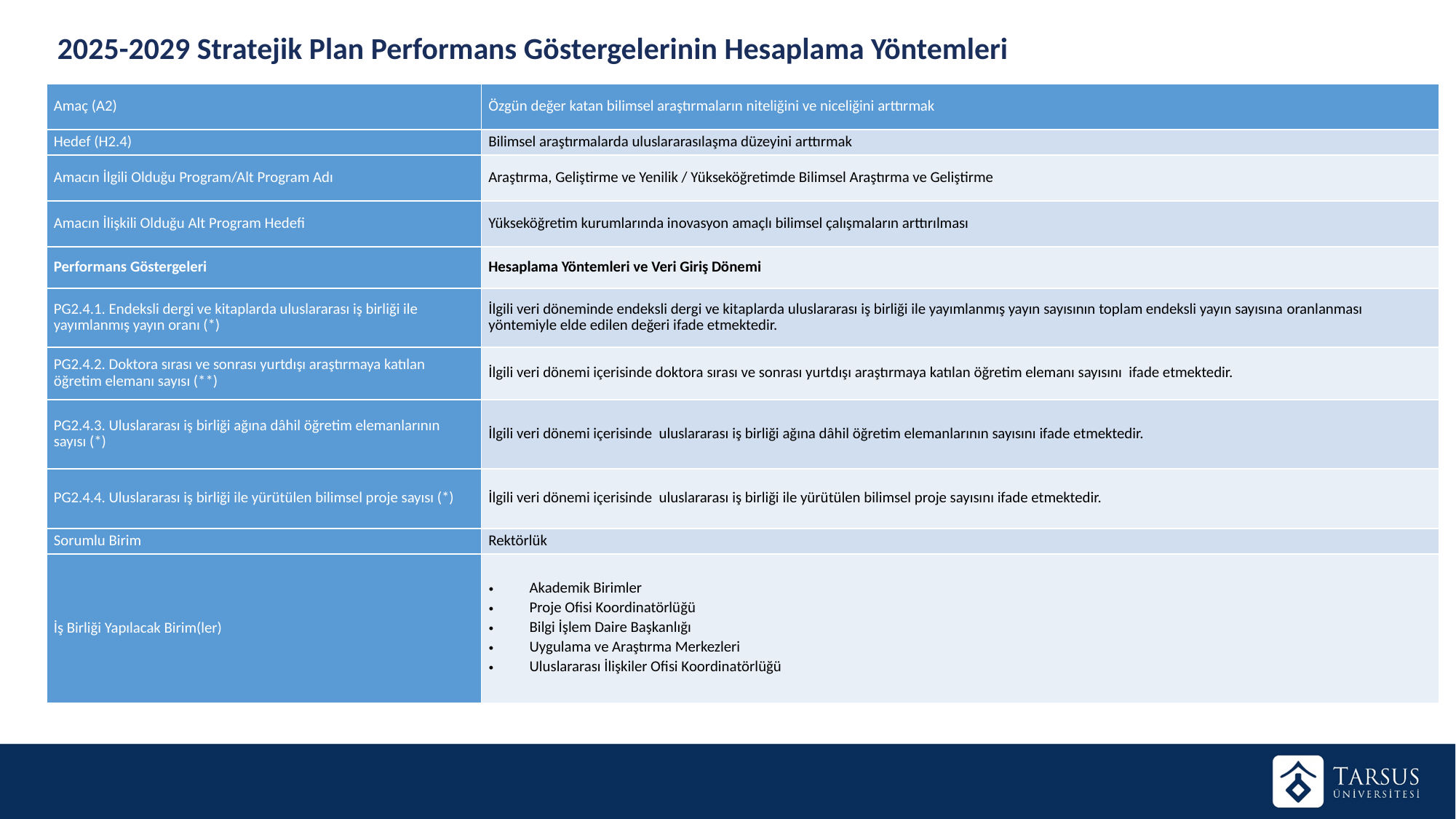

2025-2029 Stratejik Plan Performans Göstergelerinin Hesaplama Yöntemleri
| Amaç (A2) | Özgün değer katan bilimsel araştırmaların niteliğini ve niceliğini arttırmak |
| --- | --- |
| Hedef (H2.4) | Bilimsel araştırmalarda uluslararasılaşma düzeyini arttırmak |
| Amacın İlgili Olduğu Program/Alt Program Adı | Araştırma, Geliştirme ve Yenilik / Yükseköğretimde Bilimsel Araştırma ve Geliştirme |
| Amacın İlişkili Olduğu Alt Program Hedefi | Yükseköğretim kurumlarında inovasyon amaçlı bilimsel çalışmaların arttırılması |
| Performans Göstergeleri | Hesaplama Yöntemleri ve Veri Giriş Dönemi |
| PG2.4.1. Endeksli dergi ve kitaplarda uluslararası iş birliği ile yayımlanmış yayın oranı (\*) | İlgili veri döneminde endeksli dergi ve kitaplarda uluslararası iş birliği ile yayımlanmış yayın sayısının toplam endeksli yayın sayısına oranlanması yöntemiyle elde edilen değeri ifade etmektedir. |
| PG2.4.2. Doktora sırası ve sonrası yurtdışı araştırmaya katılan öğretim elemanı sayısı (\*\*) | İlgili veri dönemi içerisinde doktora sırası ve sonrası yurtdışı araştırmaya katılan öğretim elemanı sayısını ifade etmektedir. |
| PG2.4.3. Uluslararası iş birliği ağına dâhil öğretim elemanlarının sayısı (\*) | İlgili veri dönemi içerisinde uluslararası iş birliği ağına dâhil öğretim elemanlarının sayısını ifade etmektedir. |
| PG2.4.4. Uluslararası iş birliği ile yürütülen bilimsel proje sayısı (\*) | İlgili veri dönemi içerisinde uluslararası iş birliği ile yürütülen bilimsel proje sayısını ifade etmektedir. |
| Sorumlu Birim | Rektörlük |
| İş Birliği Yapılacak Birim(ler) | Akademik Birimler Proje Ofisi Koordinatörlüğü Bilgi İşlem Daire Başkanlığı Uygulama ve Araştırma Merkezleri Uluslararası İlişkiler Ofisi Koordinatörlüğü |